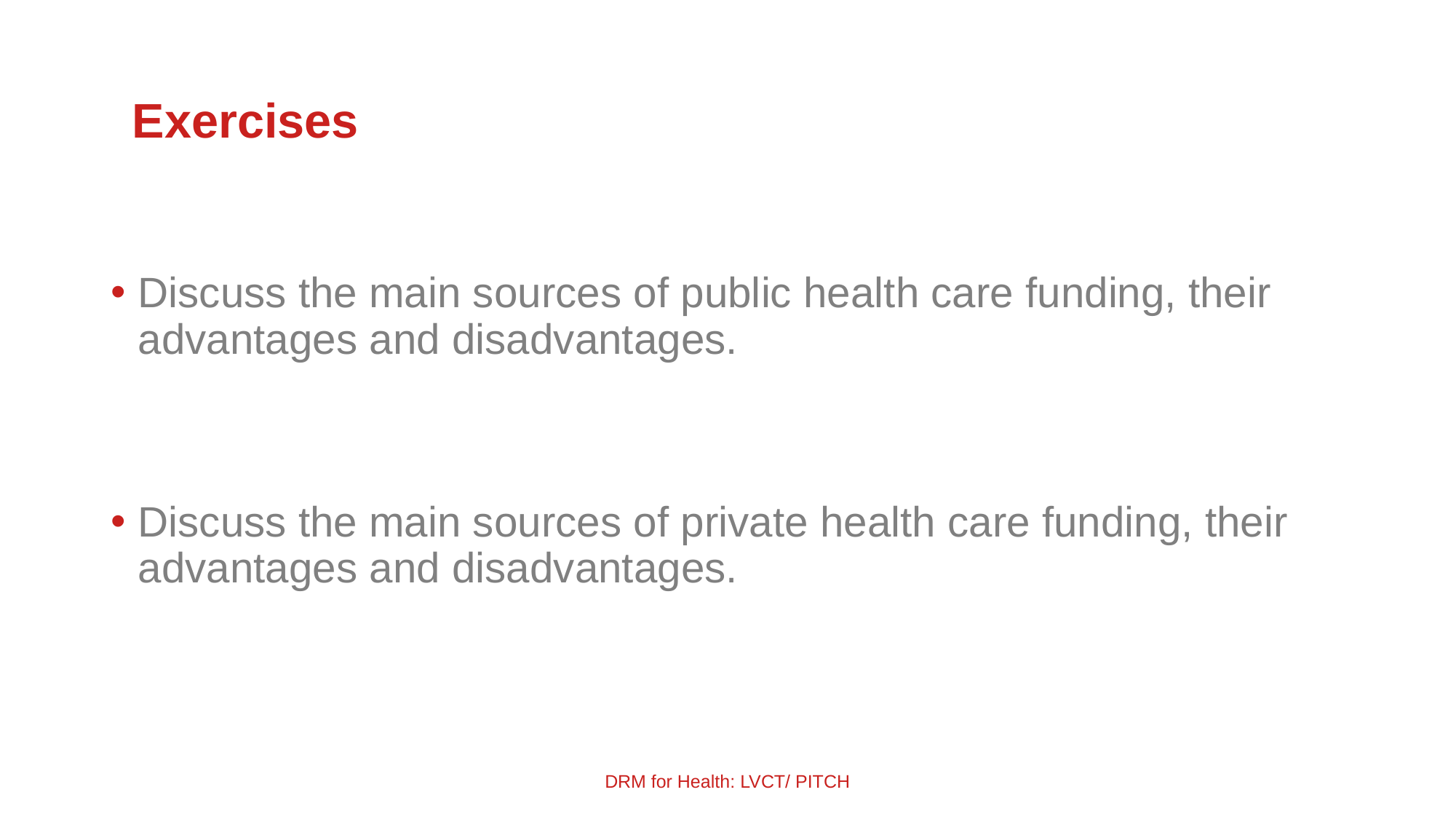

Exercises

Discuss the main sources of public health care funding, their advantages and disadvantages.

Discuss the main sources of private health care funding, their advantages and disadvantages.